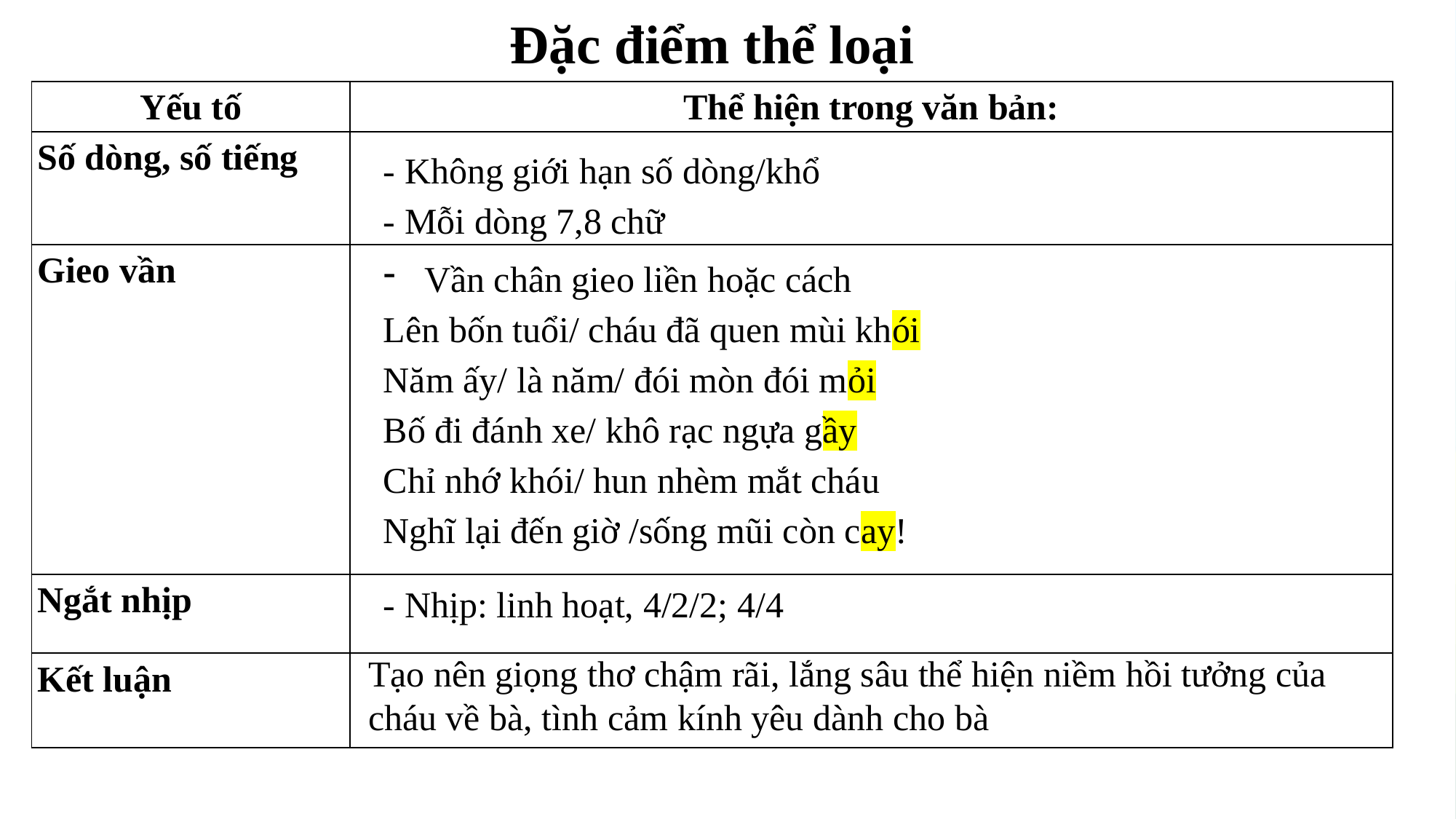

Đặc điểm thể loại
| Yếu tố | Thể hiện trong văn bản: |
| --- | --- |
| Số dòng, số tiếng |  |
| Gieo vần |  |
| Ngắt nhịp |  |
| Kết luận |  |
- Không giới hạn số dòng/khổ
- Mỗi dòng 7,8 chữ
Vần chân gieo liền hoặc cách
Lên bốn tuổi/ cháu đã quen mùi khói
Năm ấy/ là năm/ đói mòn đói mỏi
Bố đi đánh xe/ khô rạc ngựa gầy
Chỉ nhớ khói/ hun nhèm mắt cháu
Nghĩ lại đến giờ /sống mũi còn cay!
- Nhịp: linh hoạt, 4/2/2; 4/4
Tạo nên giọng thơ chậm rãi, lắng sâu thể hiện niềm hồi tưởng của cháu về bà, tình cảm kính yêu dành cho bà